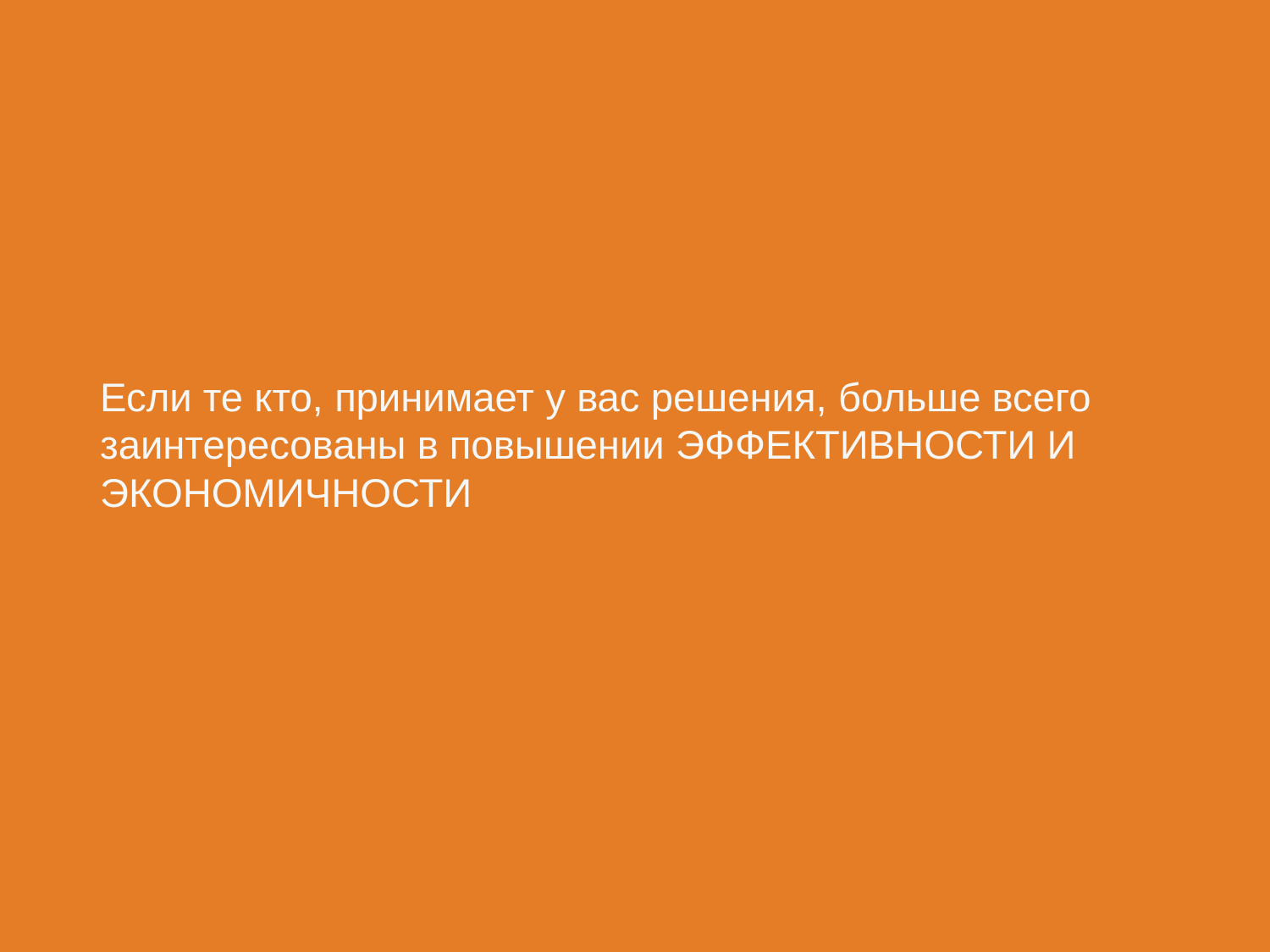

# Если те кто, принимает у вас решения, больше всего заинтересованы в повышении ЭФФЕКТИВНОСТИ И ЭКОНОМИЧНОСТИ